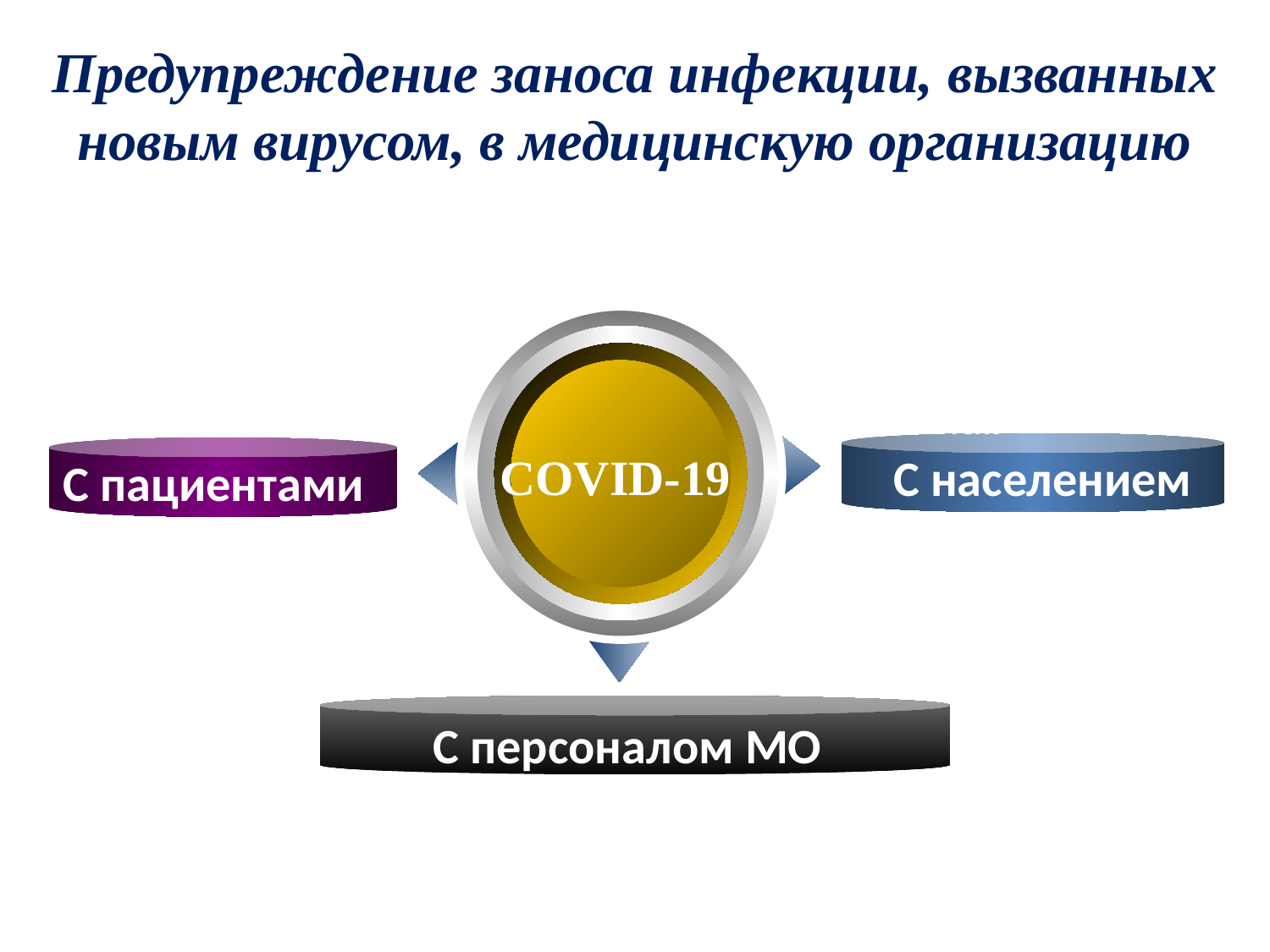

# Предупреждение заноса инфекции, вызванных новым вирусом, в медицинскую организацию

Text
Text

COVID-19
С населением
С пациентами
Text
Text

 С персоналом МО